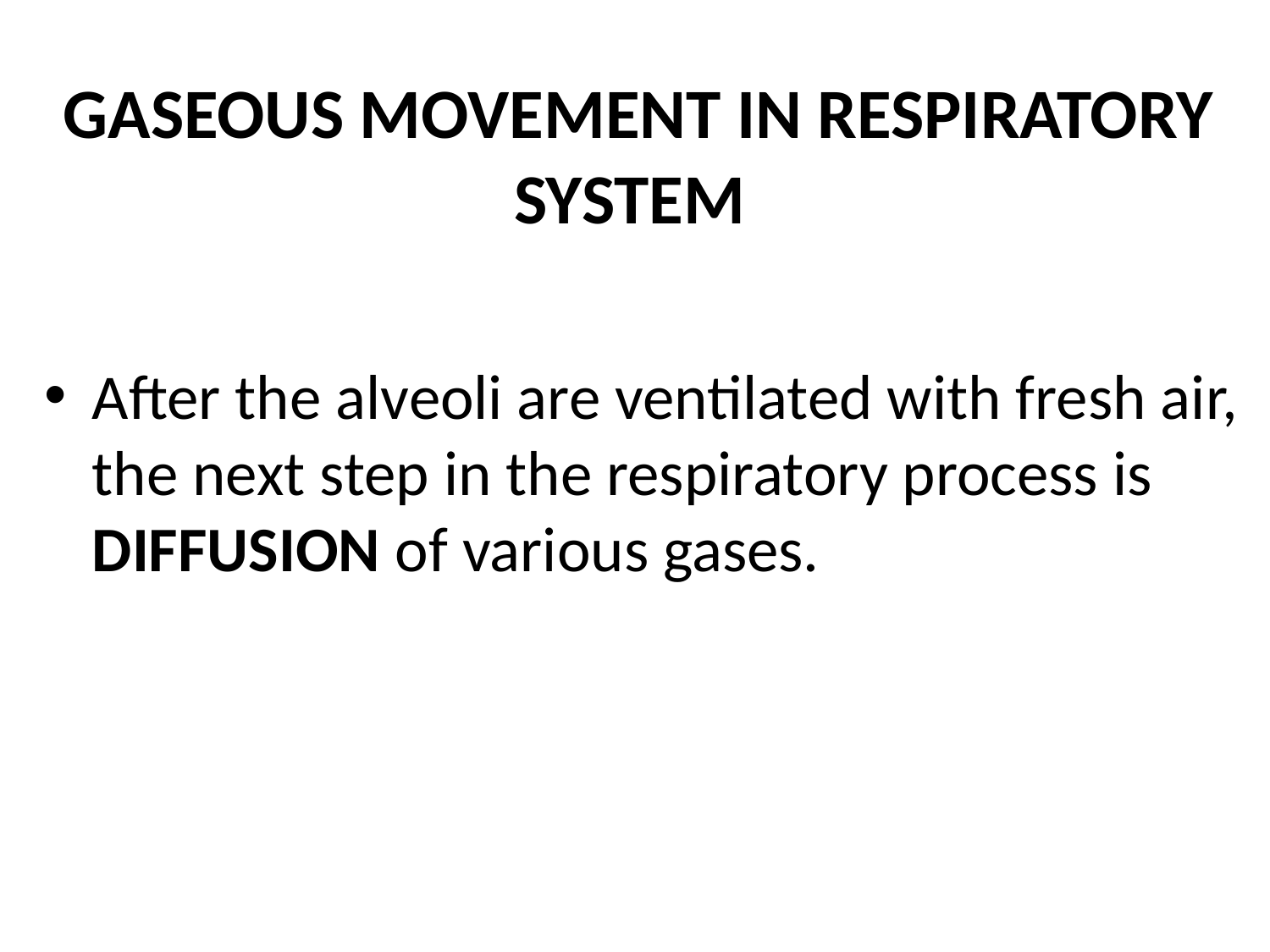

# GASEOUS MOVEMENT IN RESPIRATORY SYSTEM

After the alveoli are ventilated with fresh air, the next step in the respiratory process is DIFFUSION of various gases.